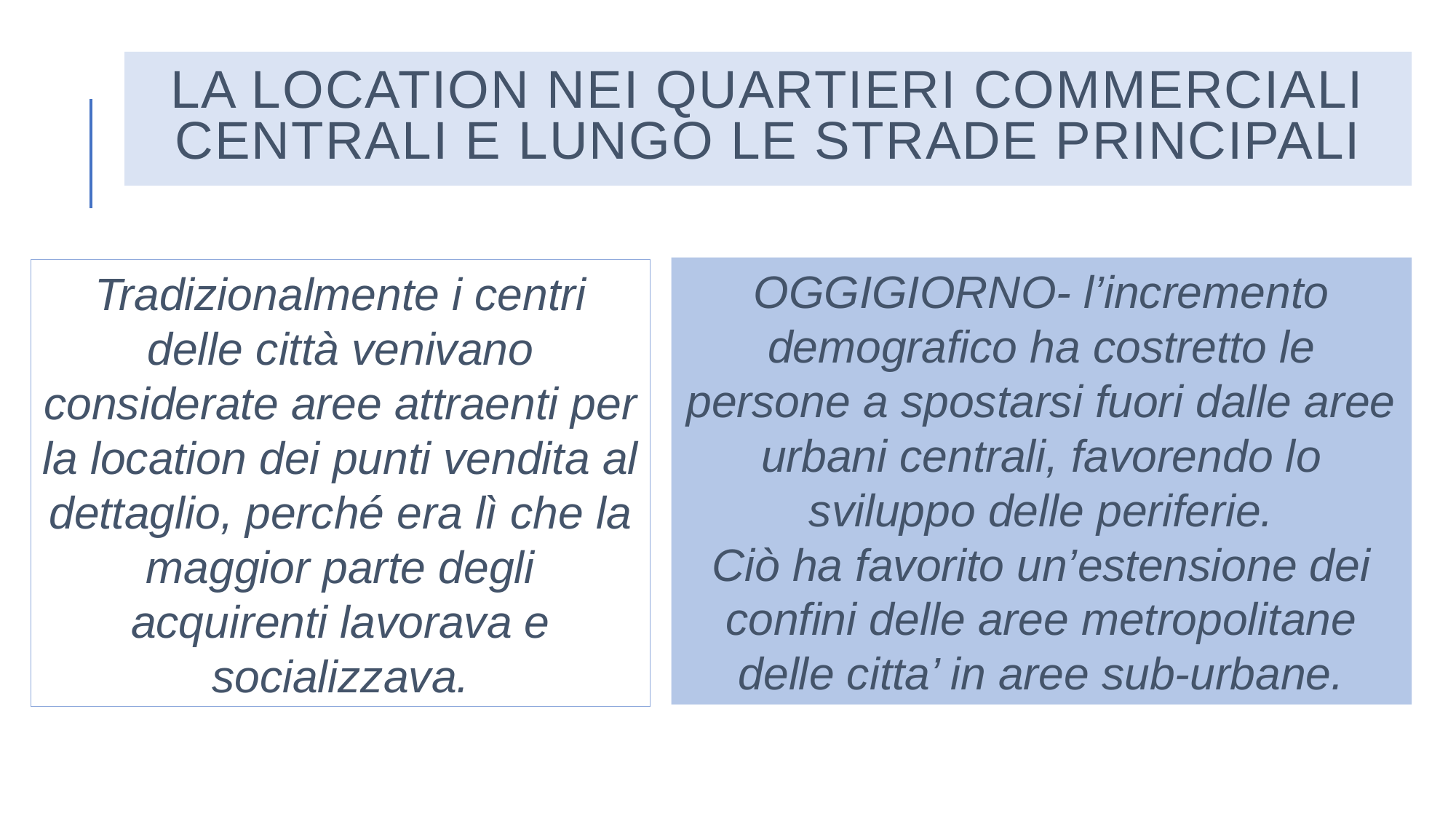

# LA LOCATION NEI QUARTIERI COMMERCIALI CENTRALI E LUNGO LE STRADE PRINCIPALI
OGGIGIORNO- l’incremento demografico ha costretto le persone a spostarsi fuori dalle aree urbani centrali, favorendo lo sviluppo delle periferie.
Ciò ha favorito un’estensione dei confini delle aree metropolitane delle citta’ in aree sub-urbane.
Tradizionalmente i centri delle città venivano considerate aree attraenti per la location dei punti vendita al dettaglio, perché era lì che la maggior parte degli acquirenti lavorava e socializzava.